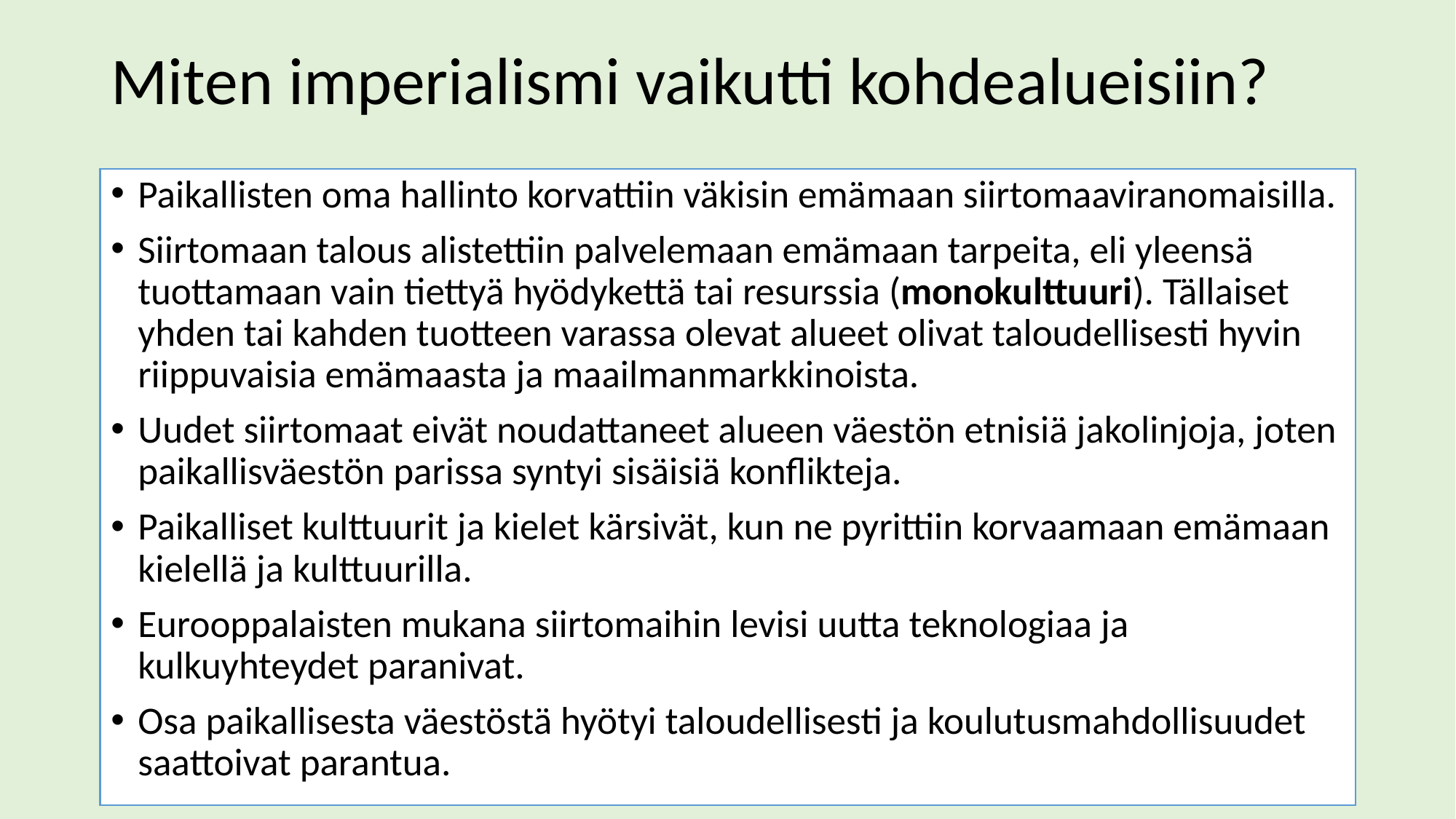

# Miten imperialismi vaikutti kohdealueisiin?
Paikallisten oma hallinto korvattiin väkisin emämaan siirtomaaviranomaisilla.
Siirtomaan talous alistettiin palvelemaan emämaan tarpeita, eli yleensä tuottamaan vain tiettyä hyödykettä tai resurssia (monokulttuuri). Tällaiset yhden tai kahden tuotteen varassa olevat alueet olivat taloudellisesti hyvin riippuvaisia emämaasta ja maailmanmarkkinoista.
Uudet siirtomaat eivät noudattaneet alueen väestön etnisiä jakolinjoja, joten paikallisväestön parissa syntyi sisäisiä konflikteja.
Paikalliset kulttuurit ja kielet kärsivät, kun ne pyrittiin korvaamaan emämaan kielellä ja kulttuurilla.
Eurooppalaisten mukana siirtomaihin levisi uutta teknologiaa ja kulkuyhteydet paranivat.
Osa paikallisesta väestöstä hyötyi taloudellisesti ja koulutusmahdollisuudet saattoivat parantua.